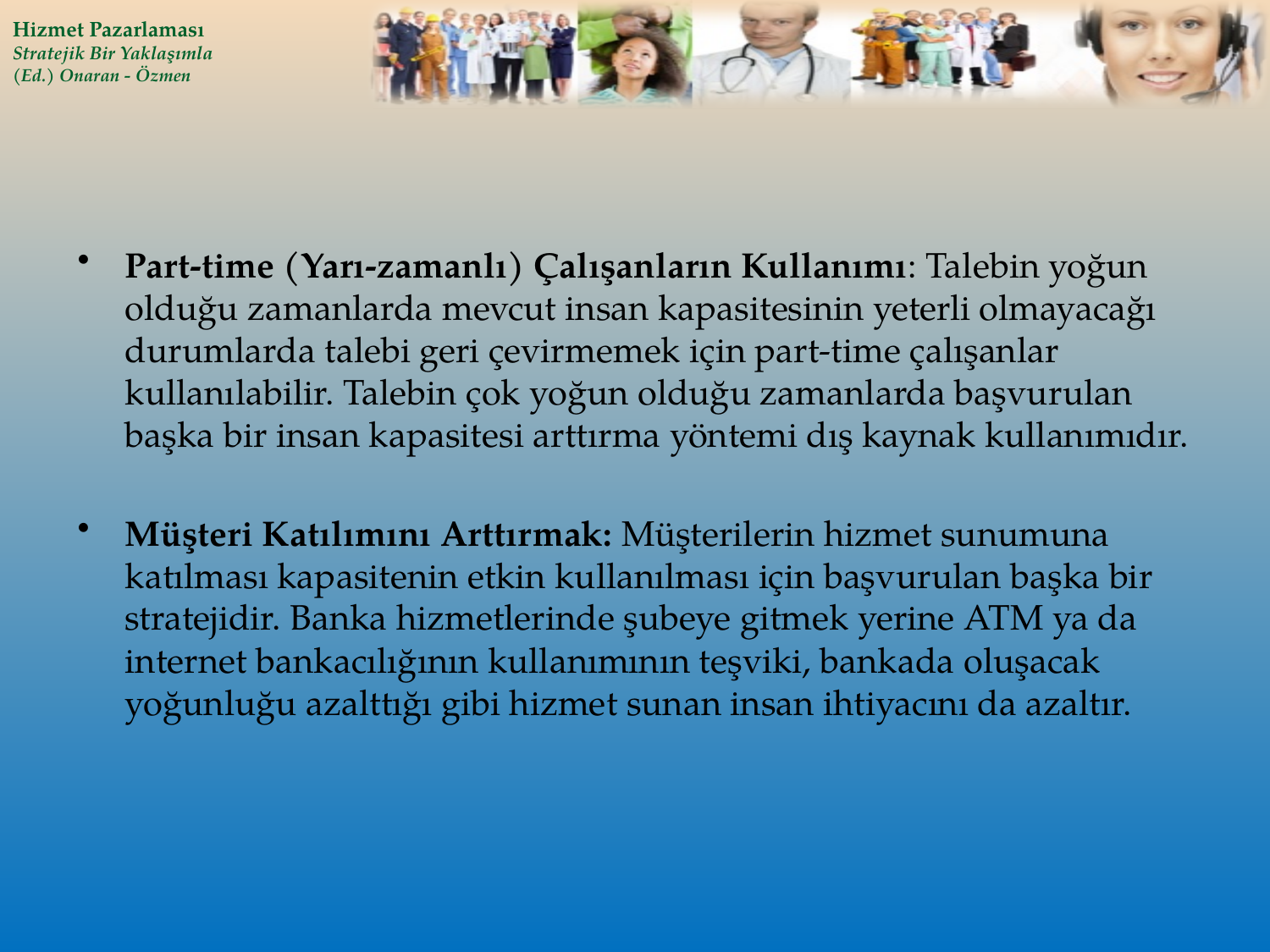

Part-time (Yarı-zamanlı) Çalışanların Kullanımı: Talebin yoğun olduğu zamanlarda mevcut insan kapasitesinin yeterli olmayacağı durumlarda talebi geri çevirmemek için part-time çalışanlar kullanılabilir. Talebin çok yoğun olduğu zamanlarda başvurulan başka bir insan kapasitesi arttırma yöntemi dış kaynak kullanımıdır.

Müşteri Katılımını Arttırmak: Müşterilerin hizmet sunumuna katılması kapasitenin etkin kullanılması için başvurulan başka bir stratejidir. Banka hizmetlerinde şubeye gitmek yerine ATM ya da internet bankacılığının kullanımının teşviki, bankada oluşacak yoğunluğu azalttığı gibi hizmet sunan insan ihtiyacını da azaltır.